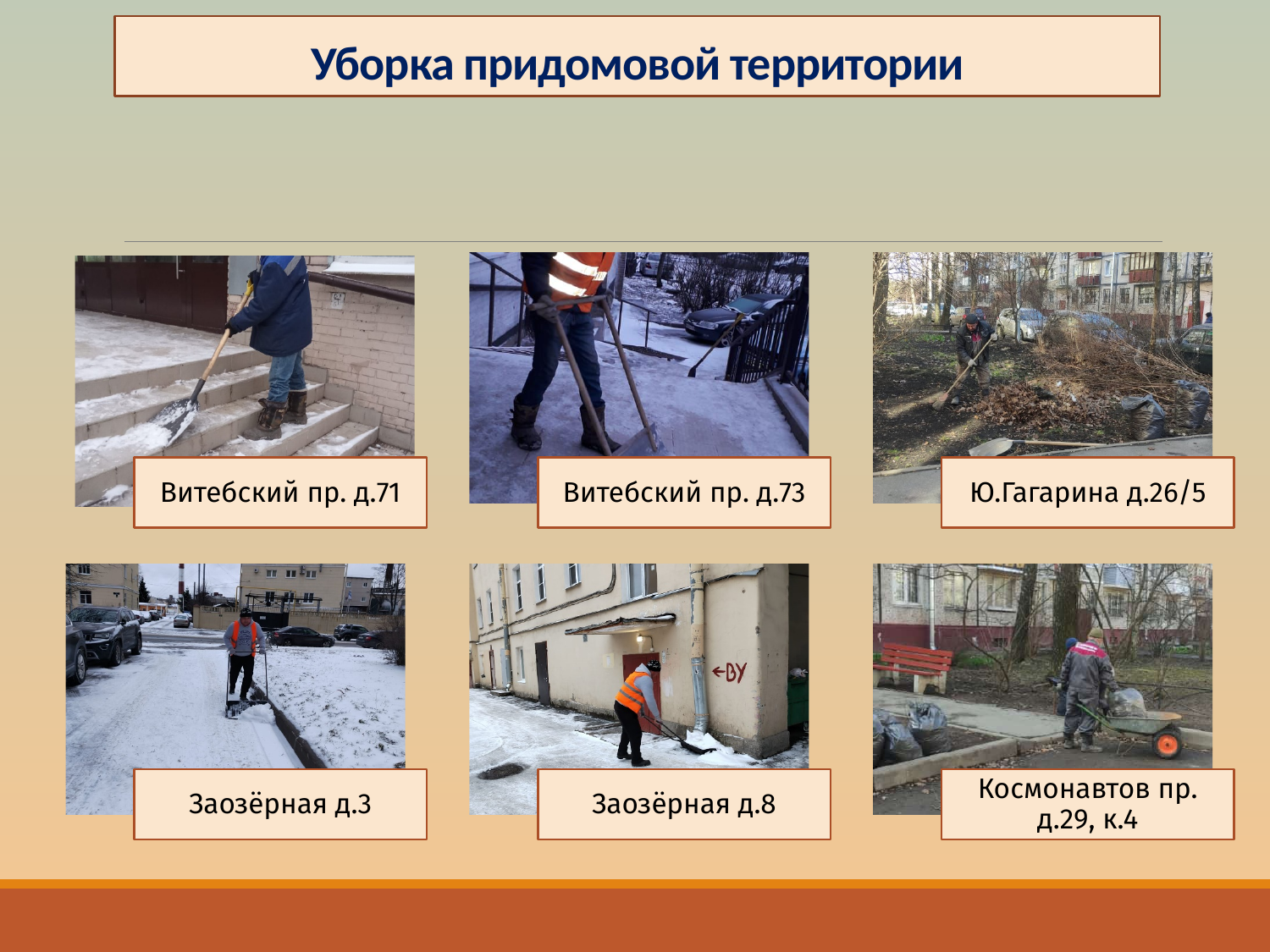

# Уборка придомовой территории
Витебский пр. д.71
Витебский пр. д.73
Ю.Гагарина д.26/5
Заозёрная д.3
Заозёрная д.8
Космонавтов пр. д.29, к.4